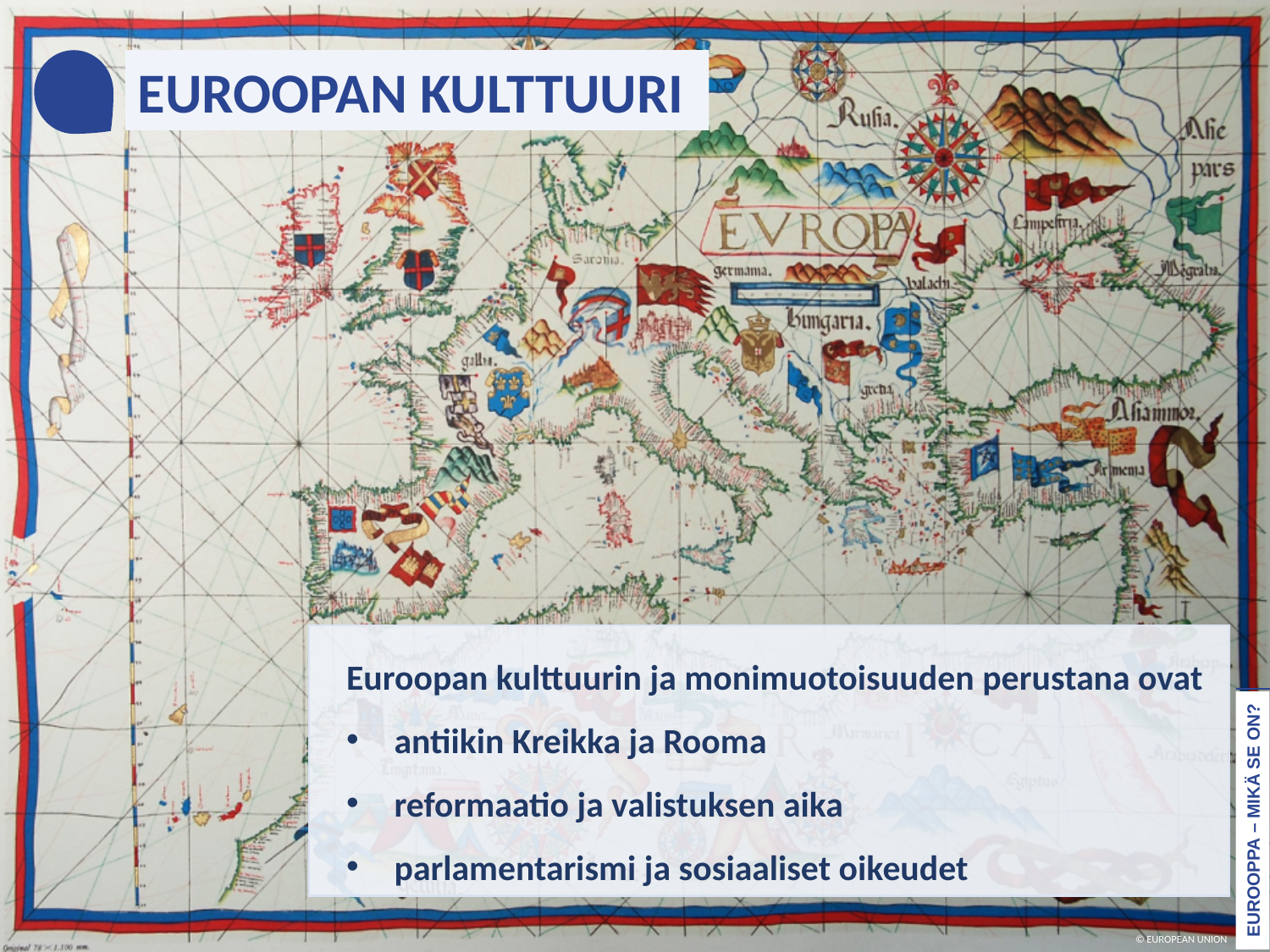

EUROOPAN KULTTUURI

Euroopan kulttuurin ja monimuotoisuuden perustana ovat
antiikin Kreikka ja Rooma
reformaatio ja valistuksen aika
parlamentarismi ja sosiaaliset oikeudet
EUROOPPA – MIKÄ SE ON?
© EUROPEAN UNION